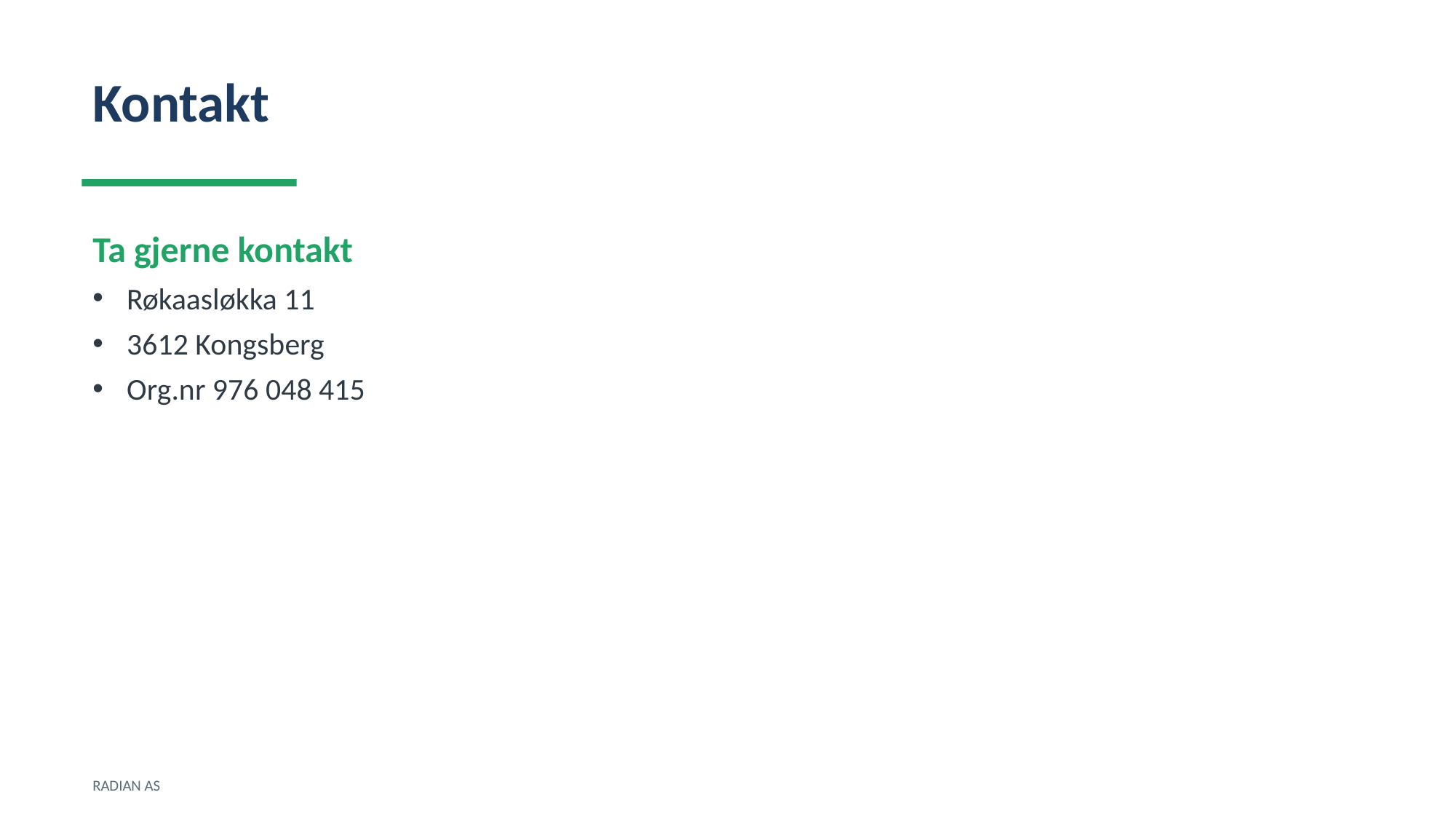

Kontakt

Ta gjerne kontakt
Røkaasløkka 11
3612 Kongsberg
Org.nr 976 048 415
RADIAN AS